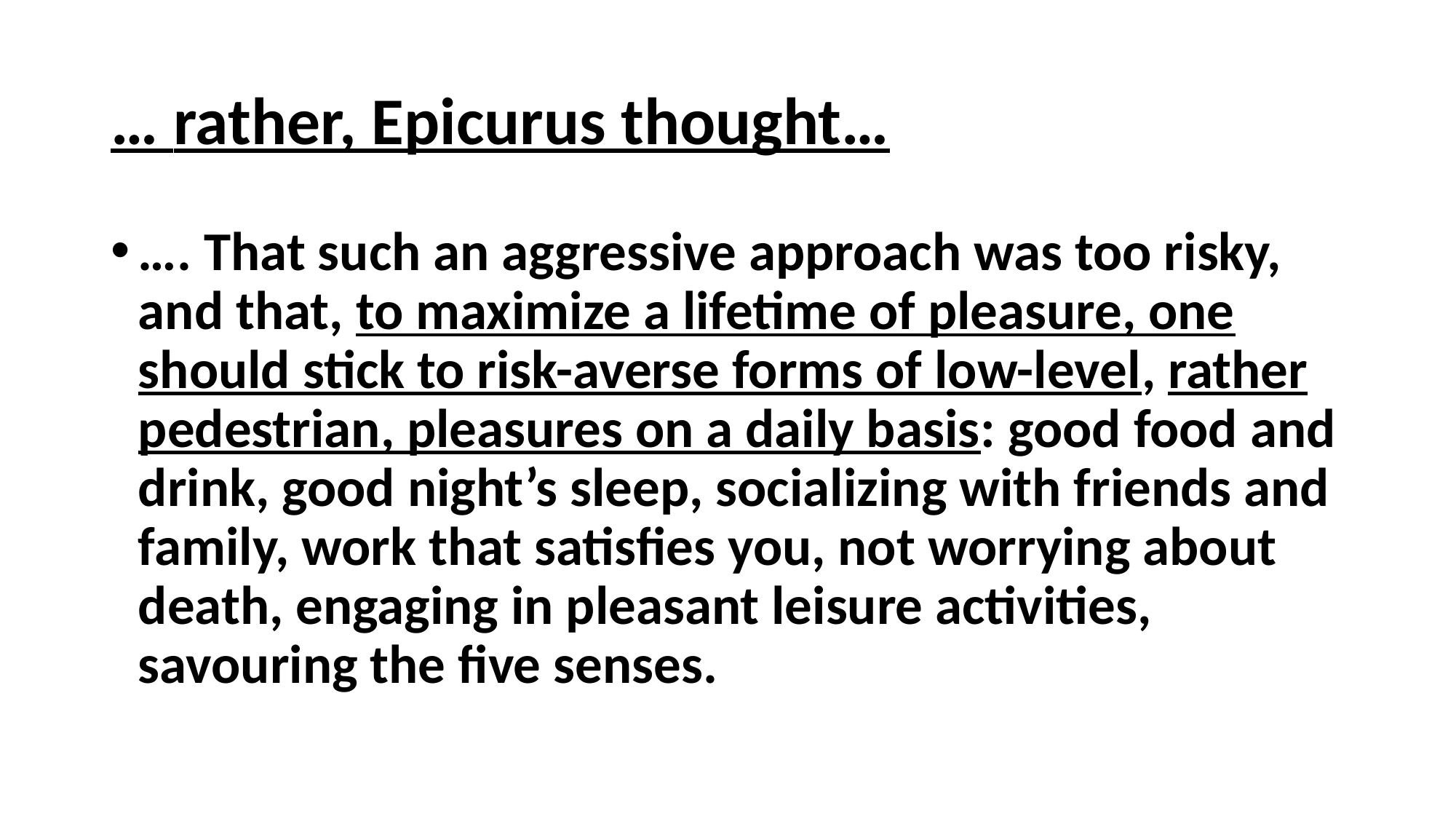

# … rather, Epicurus thought…
…. That such an aggressive approach was too risky, and that, to maximize a lifetime of pleasure, one should stick to risk-averse forms of low-level, rather pedestrian, pleasures on a daily basis: good food and drink, good night’s sleep, socializing with friends and family, work that satisfies you, not worrying about death, engaging in pleasant leisure activities, savouring the five senses.